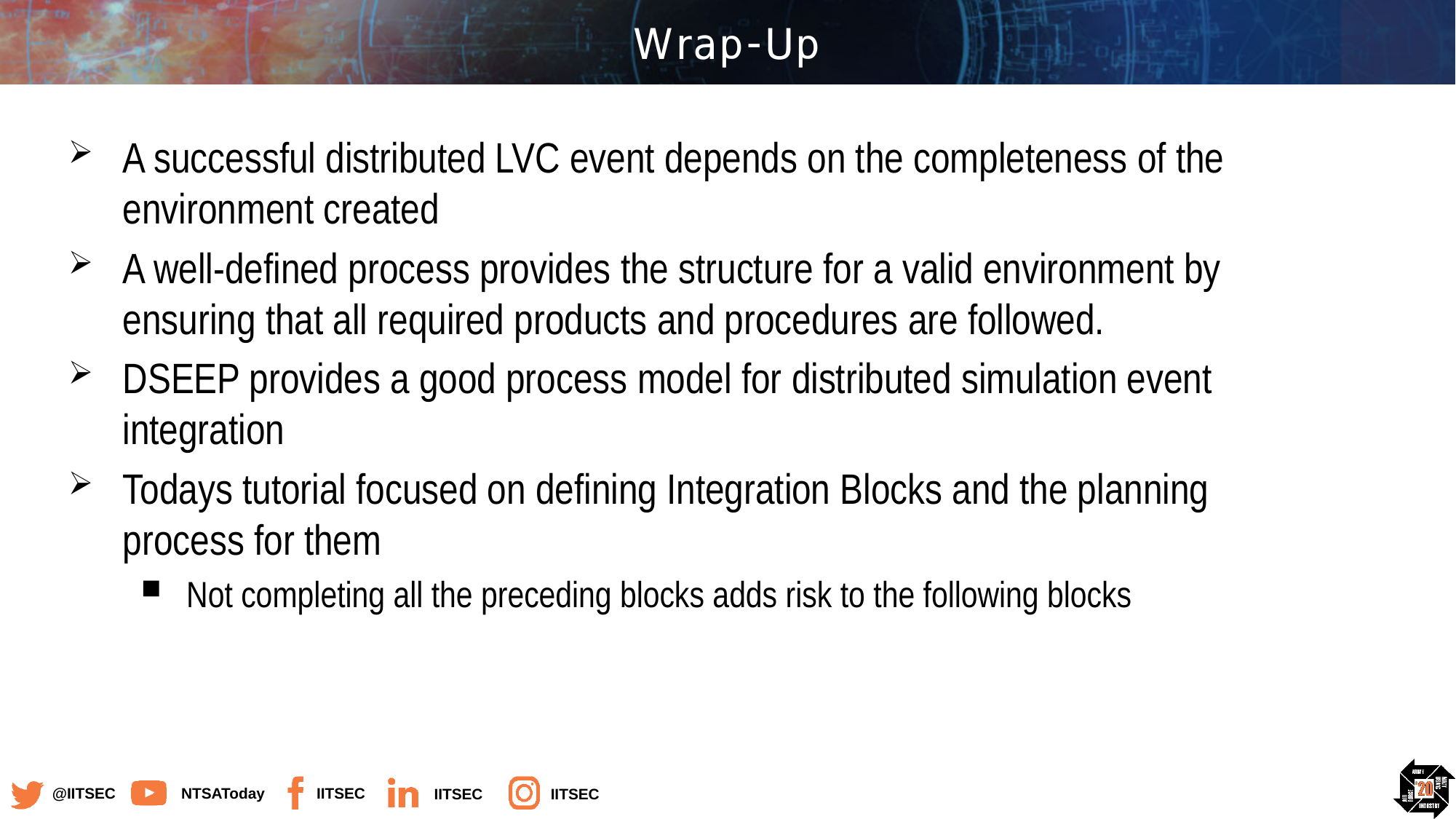

# Wrap-Up
A successful distributed LVC event depends on the completeness of the environment created
A well-defined process provides the structure for a valid environment by ensuring that all required products and procedures are followed.
DSEEP provides a good process model for distributed simulation event integration
Todays tutorial focused on defining Integration Blocks and the planning process for them
Not completing all the preceding blocks adds risk to the following blocks